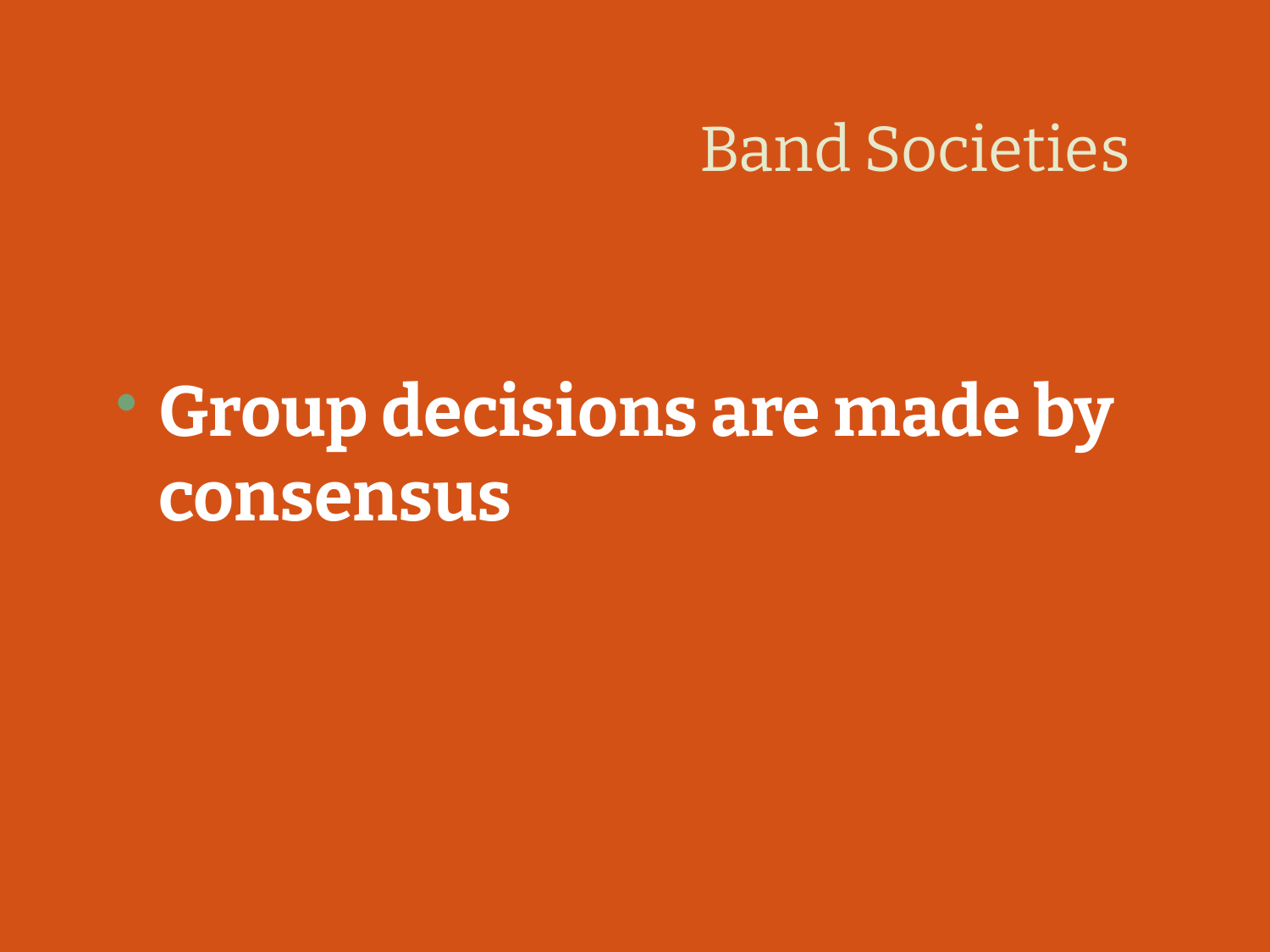

# Band Societies
Group decisions are made by consensus